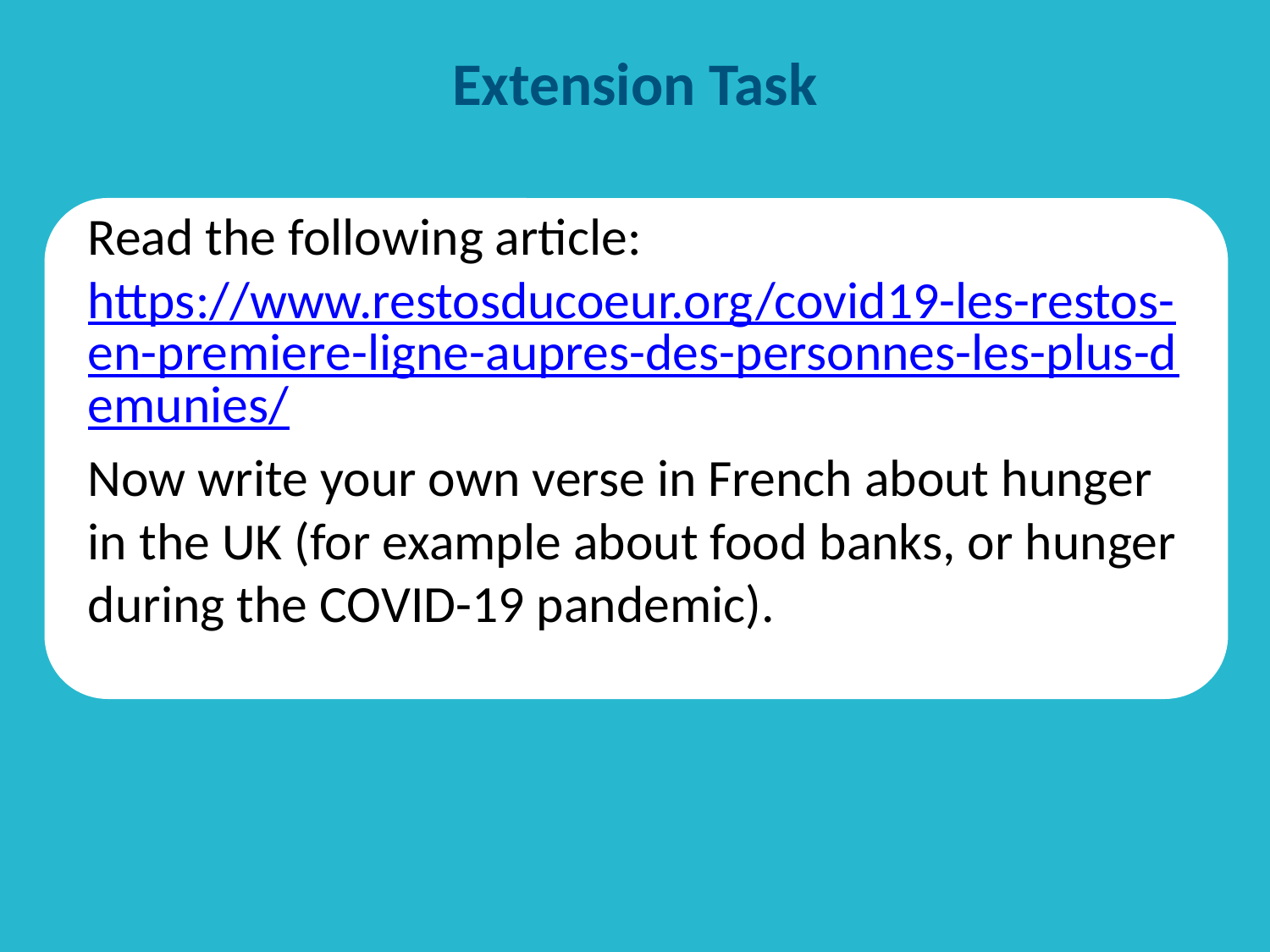

# Extension Task
Read the following article: https://www.restosducoeur.org/covid19-les-restos-en-premiere-ligne-aupres-des-personnes-les-plus-demunies/
Now write your own verse in French about hunger in the UK (for example about food banks, or hunger during the COVID-19 pandemic).